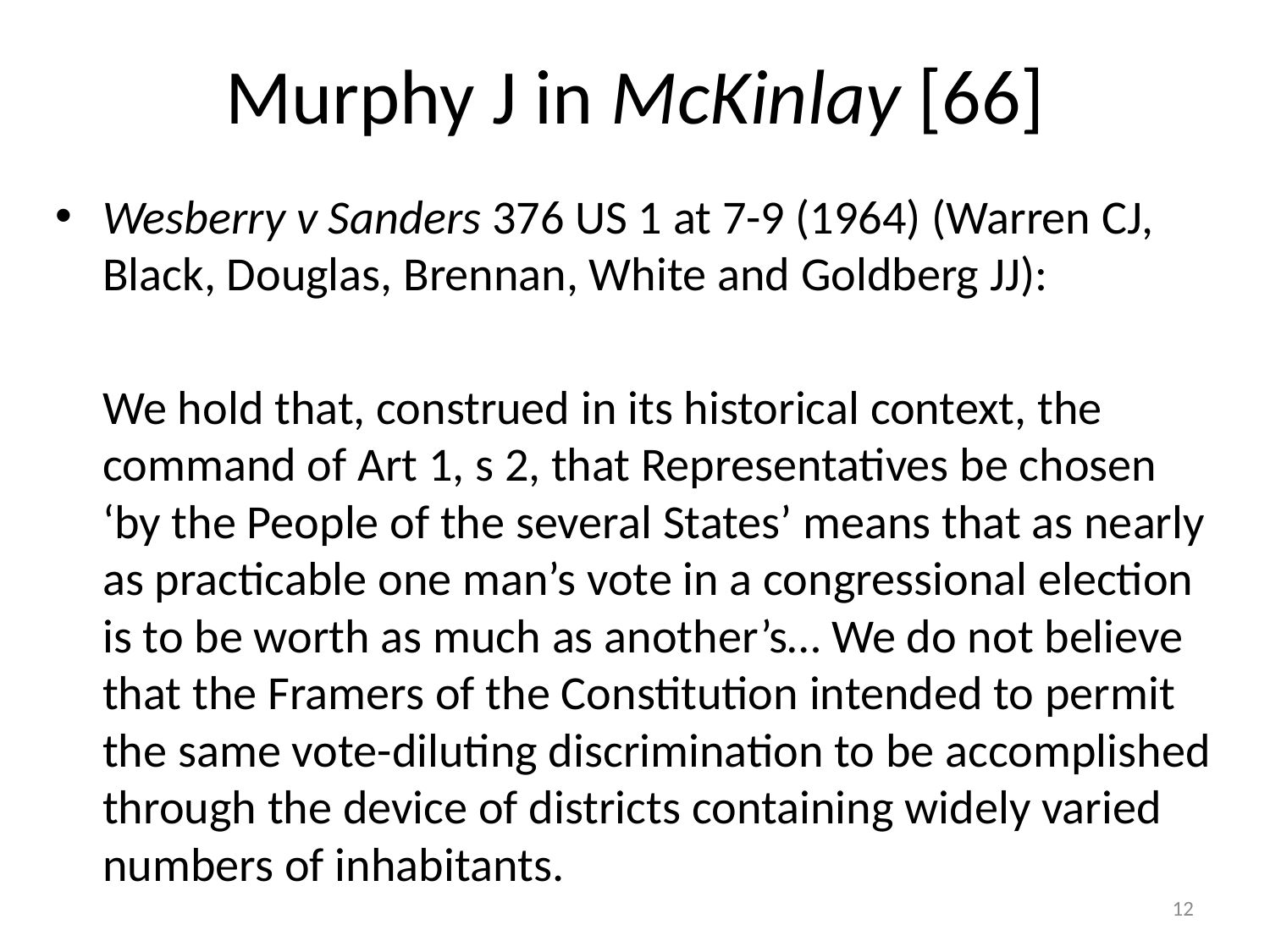

# Murphy J in McKinlay [66]
Wesberry v Sanders 376 US 1 at 7-9 (1964) (Warren CJ, Black, Douglas, Brennan, White and Goldberg JJ):

	We hold that, construed in its historical context, the command of Art 1, s 2, that Representatives be chosen ‘by the People of the several States’ means that as nearly as practicable one man’s vote in a congressional election is to be worth as much as another’s… We do not believe that the Framers of the Constitution intended to permit the same vote-diluting discrimination to be accomplished through the device of districts containing widely varied numbers of inhabitants.
12